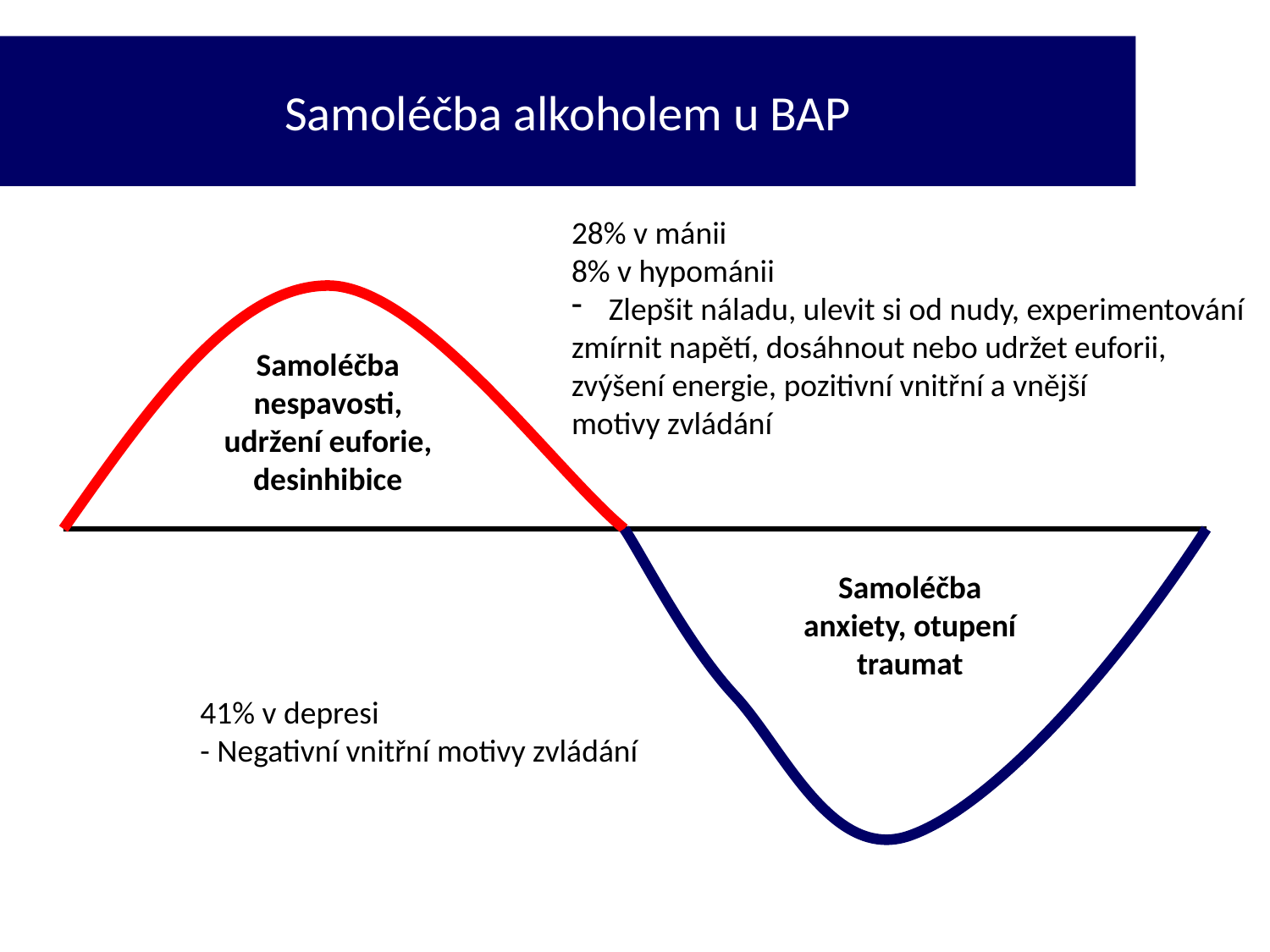

Samoléčba alkoholem u BAP
28% v mánii
8% v hypománii
 Zlepšit náladu, ulevit si od nudy, experimentování
zmírnit napětí, dosáhnout nebo udržet euforii,
zvýšení energie, pozitivní vnitřní a vnější
motivy zvládání

Samoléčba nespavosti, udržení euforie, desinhibice

Samoléčba anxiety, otupení traumat
41% v depresi
- Negativní vnitřní motivy zvládání